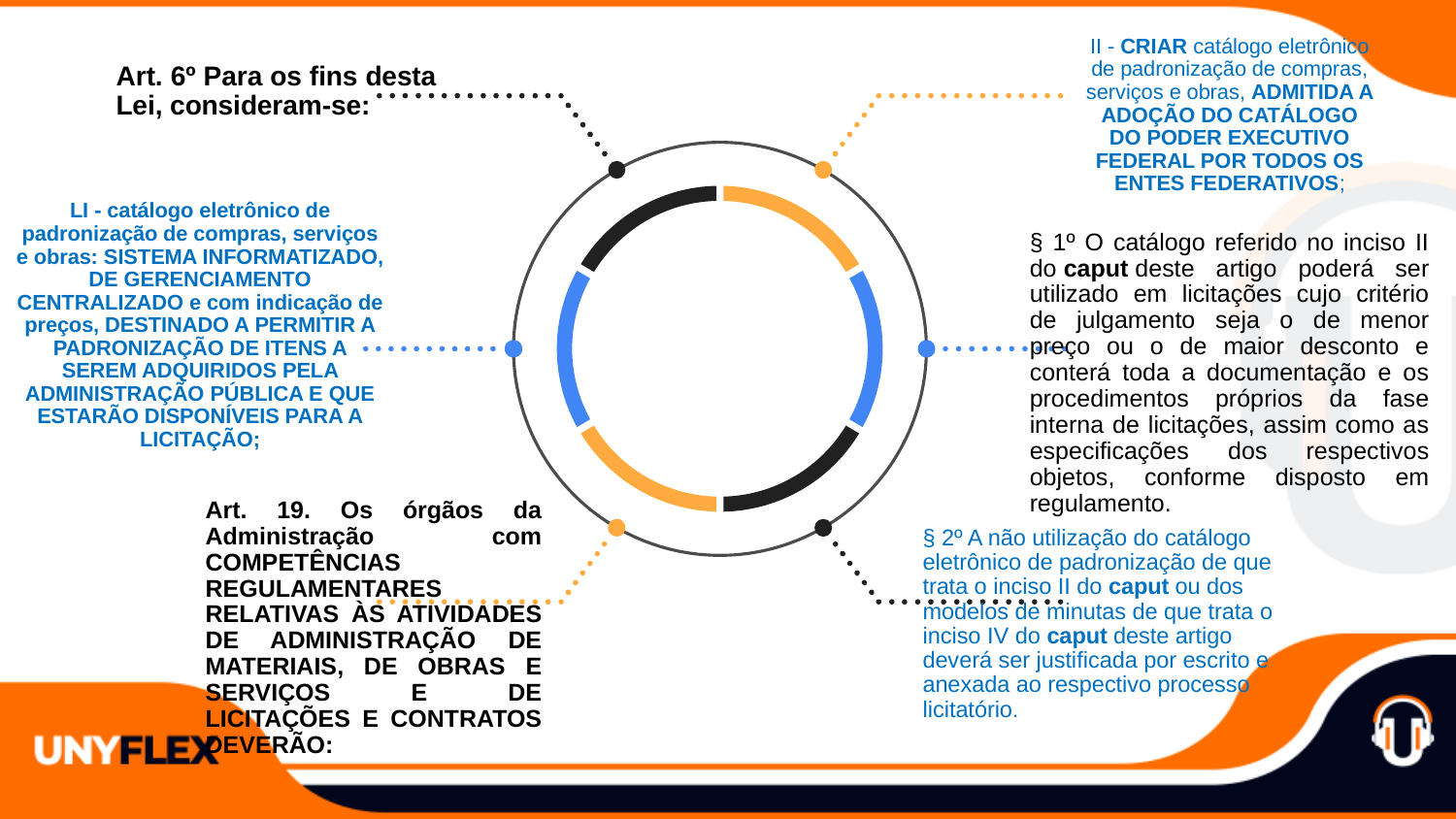

II - CRIAR catálogo eletrônico de padronização de compras, serviços e obras, ADMITIDA A ADOÇÃO DO CATÁLOGO DO PODER EXECUTIVO FEDERAL POR TODOS OS ENTES FEDERATIVOS;
Art. 6º Para os fins desta Lei, consideram-se:

LI - catálogo eletrônico de padronização de compras, serviços e obras: SISTEMA INFORMATIZADO, DE GERENCIAMENTO CENTRALIZADO e com indicação de preços, DESTINADO A PERMITIR A PADRONIZAÇÃO DE ITENS A SEREM ADQUIRIDOS PELA ADMINISTRAÇÃO PÚBLICA E QUE ESTARÃO DISPONÍVEIS PARA A LICITAÇÃO;
§ 1º O catálogo referido no inciso II do caput deste artigo poderá ser utilizado em licitações cujo critério de julgamento seja o de menor preço ou o de maior desconto e conterá toda a documentação e os procedimentos próprios da fase interna de licitações, assim como as especificações dos respectivos objetos, conforme disposto em regulamento.

Art. 19. Os órgãos da Administração com COMPETÊNCIAS REGULAMENTARES RELATIVAS ÀS ATIVIDADES DE ADMINISTRAÇÃO DE MATERIAIS, DE OBRAS E SERVIÇOS E DE LICITAÇÕES E CONTRATOS DEVERÃO:

§ 2º A não utilização do catálogo eletrônico de padronização de que trata o inciso II do caput ou dos modelos de minutas de que trata o inciso IV do caput deste artigo deverá ser justificada por escrito e anexada ao respectivo processo licitatório.